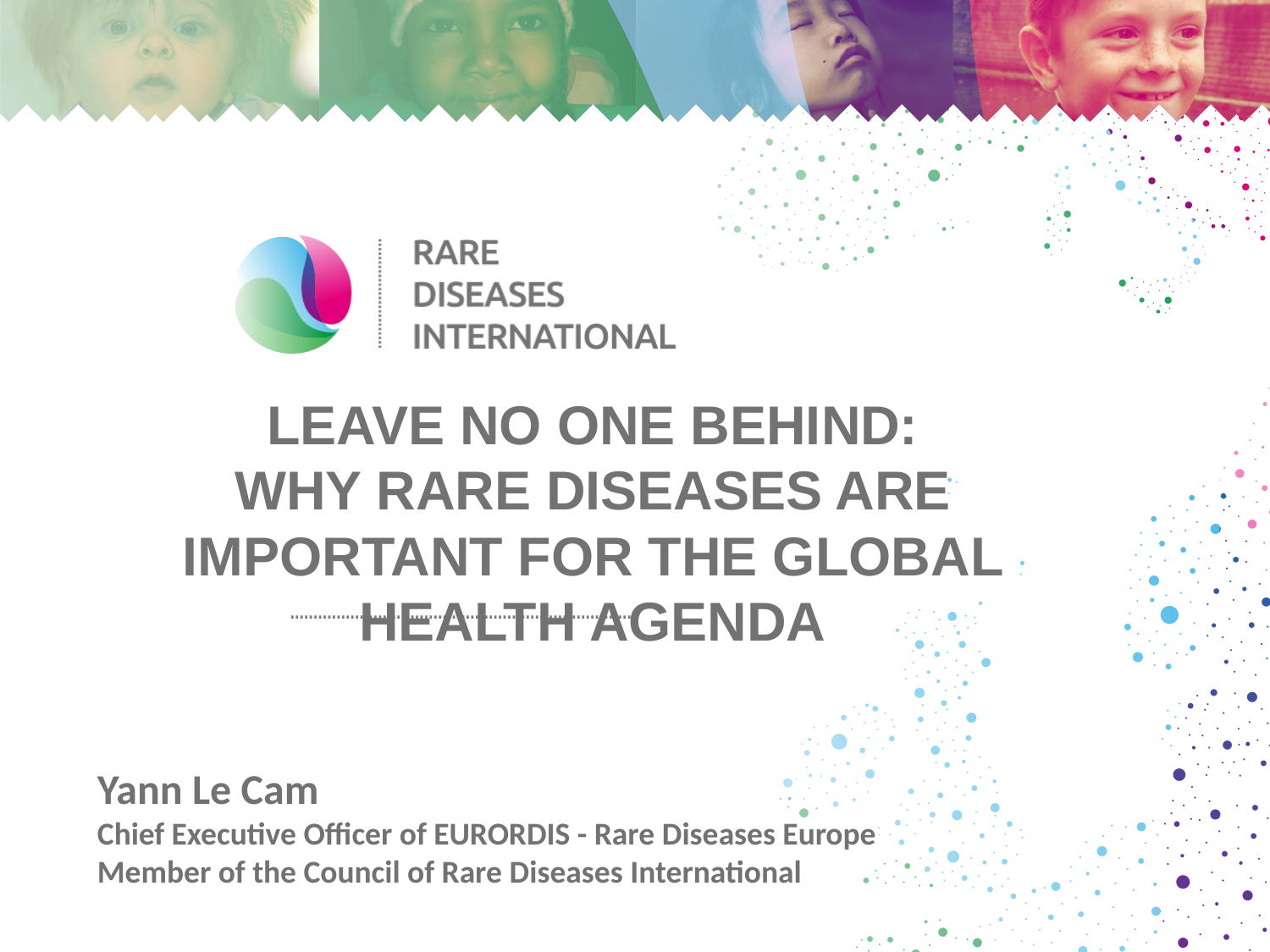

LEAVE NO ONE BEHIND:
why rare diseases are important for the global health agenda
Yann Le Cam
Chief Executive Officer of EURORDIS - Rare Diseases Europe
Member of the Council of Rare Diseases International